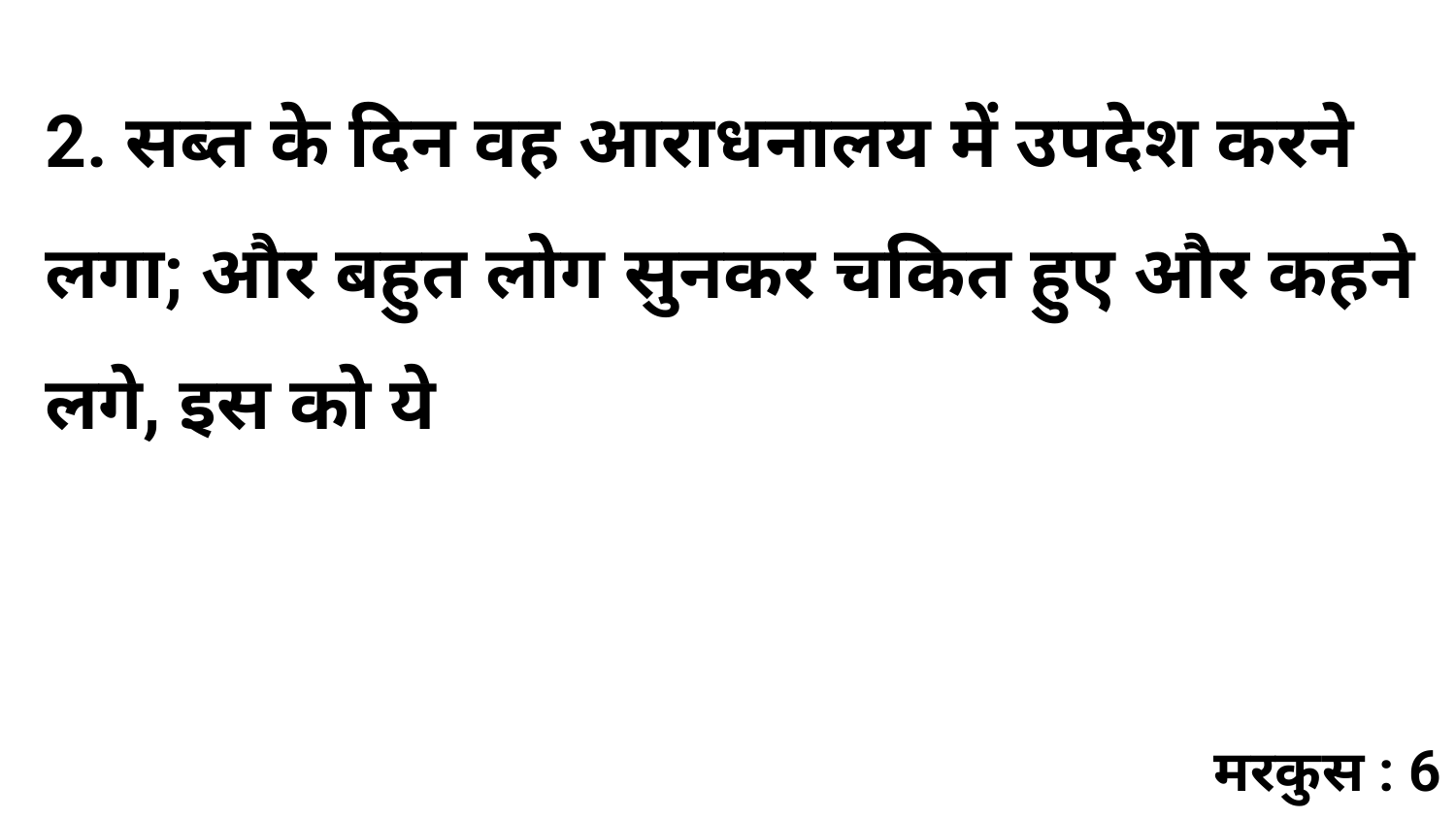

2. सब्त के दिन वह आराधनालय में उपदेश करने लगा; और बहुत लोग सुनकर चकित हुए और कहने लगे, इस को ये
मरकुस : 6